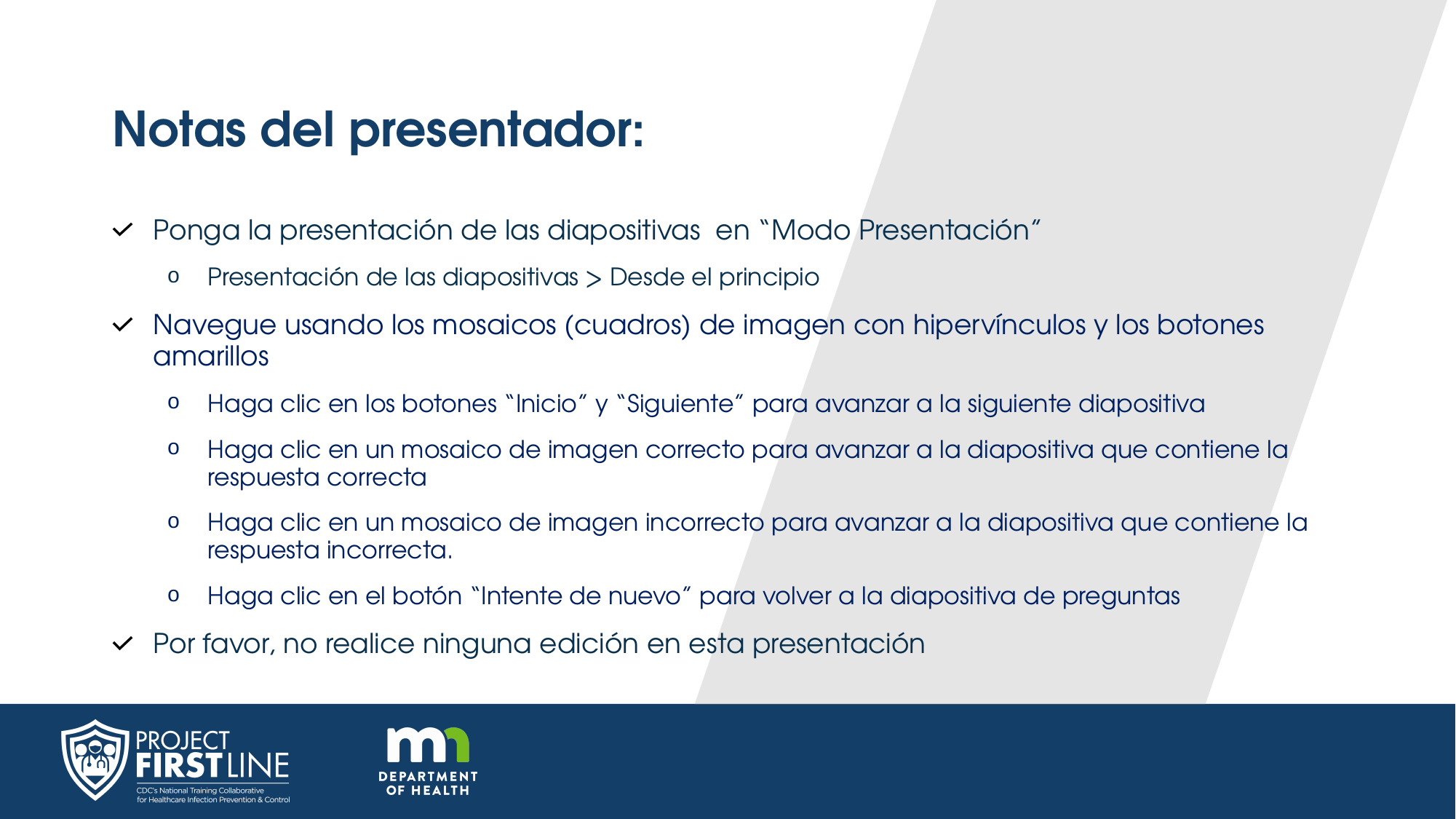

# Notas del presentador:
Ponga la presentación de las diapositivas  en “Modo Presentación”
Presentación de las diapositivas > Desde el principio
Navegue usando los mosaicos (cuadros) de imagen con hipervínculos y los botones amarillos
Haga clic en los botones “Inicio” y “Siguiente” para avanzar a la siguiente diapositiva
Haga clic en un mosaico de imagen correcto para avanzar a la diapositiva que contiene la respuesta correcta
Haga clic en un mosaico de imagen incorrecto para avanzar a la diapositiva que contiene la respuesta incorrecta.
Haga clic en el botón “Intente de nuevo” para volver a la diapositiva de preguntas
Por favor, no realice ninguna edición en esta presentación